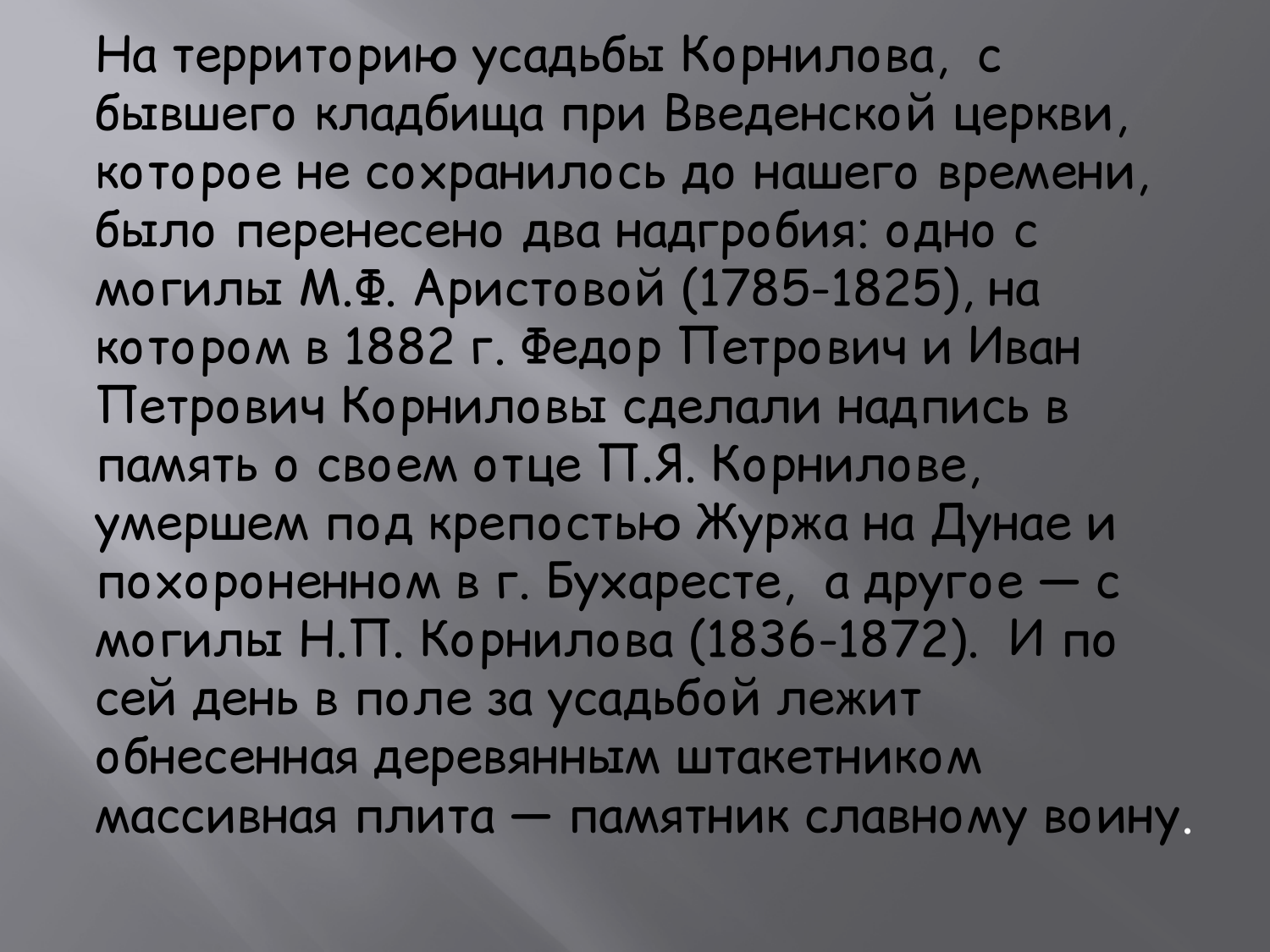

На территорию усадьбы Корнилова,  с бывшего кладбища при Введенской церкви, которое не сохранилось до нашего времени,   было перенесено два надгробия: одно с могилы М.Ф. Аристовой (1785-1825), на котором в 1882 г. Федор Петрович и Иван Петрович Корниловы сделали надпись в память о своем отце П.Я. Корнилове, умершем под крепостью Журжа на Дунае и похороненном в г. Бухаресте,  а другое — с могилы Н.П. Корнилова (1836-1872).  И по сей день в поле за усадьбой лежит обнесенная деревянным штакетником массивная плита — памятник славному воину.